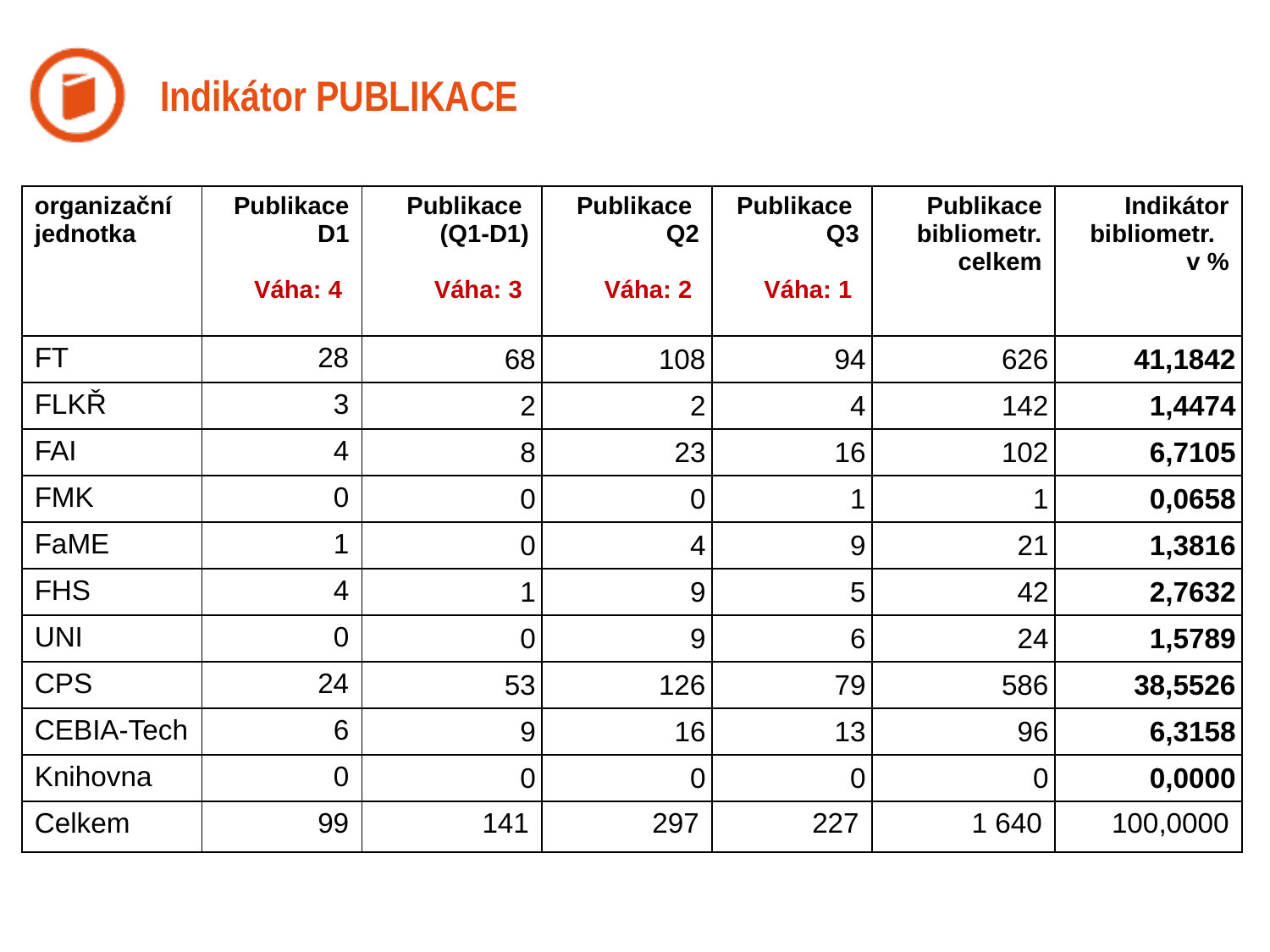

# Indikátor PUBLIKACE
| organizační jednotka | Publikace D1 Váha: 4 | Publikace (Q1-D1) Váha: 3 | Publikace Q2 Váha: 2 | Publikace Q3 Váha: 1 | Publikace bibliometr. celkem | Indikátor bibliometr. v % |
| --- | --- | --- | --- | --- | --- | --- |
| FT | 28 | 68 | 108 | 94 | 626 | 41,1842 |
| FLKŘ | 3 | 2 | 2 | 4 | 142 | 1,4474 |
| FAI | 4 | 8 | 23 | 16 | 102 | 6,7105 |
| FMK | 0 | 0 | 0 | 1 | 1 | 0,0658 |
| FaME | 1 | 0 | 4 | 9 | 21 | 1,3816 |
| FHS | 4 | 1 | 9 | 5 | 42 | 2,7632 |
| UNI | 0 | 0 | 9 | 6 | 24 | 1,5789 |
| CPS | 24 | 53 | 126 | 79 | 586 | 38,5526 |
| CEBIA-Tech | 6 | 9 | 16 | 13 | 96 | 6,3158 |
| Knihovna | 0 | 0 | 0 | 0 | 0 | 0,0000 |
| Celkem | 99 | 141 | 297 | 227 | 1 640 | 100,0000 |